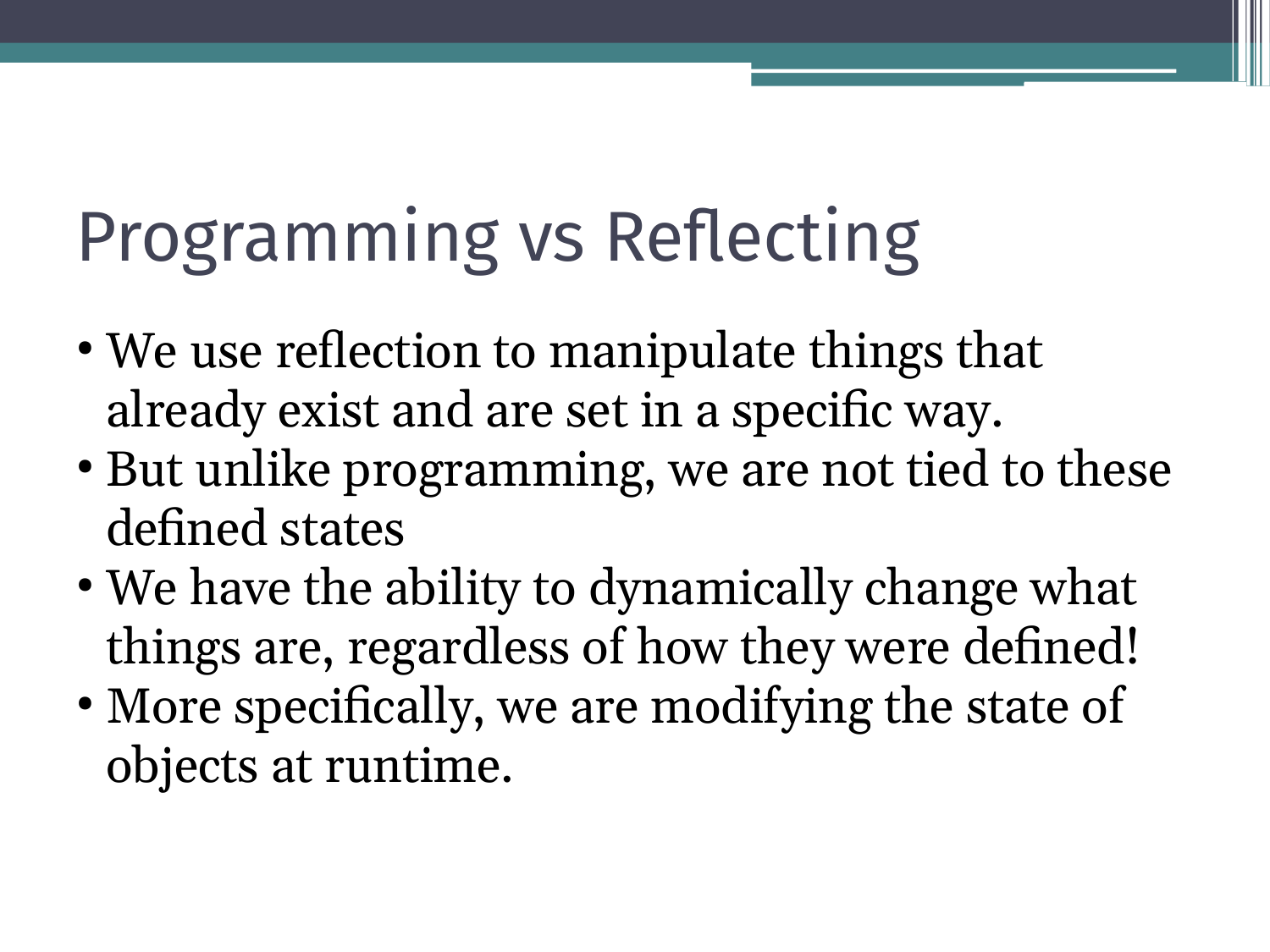

Programming vs Reflecting
We use reflection to manipulate things that already exist and are set in a specific way.
But unlike programming, we are not tied to these defined states
We have the ability to dynamically change what things are, regardless of how they were defined!
More specifically, we are modifying the state of objects at runtime.